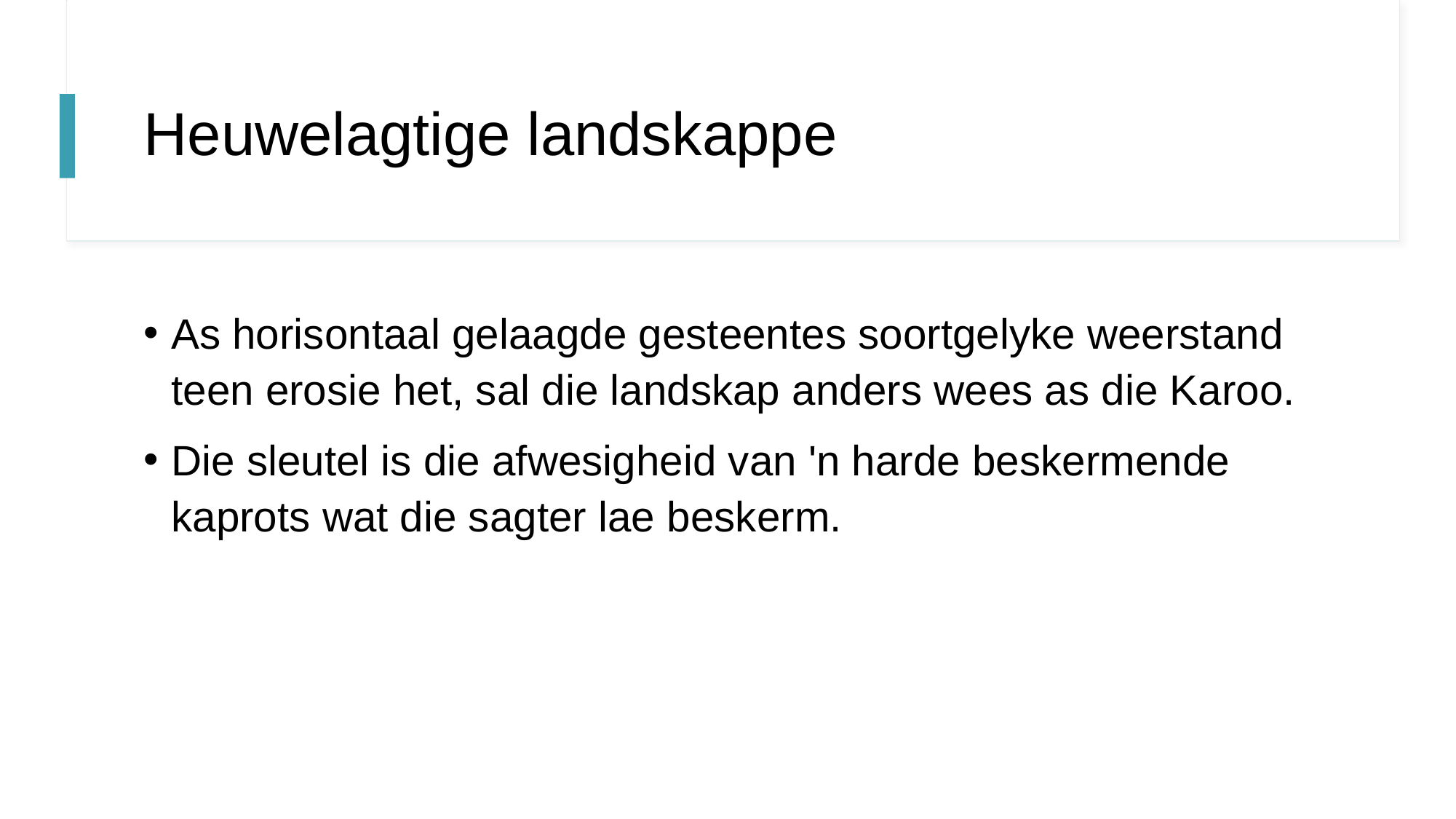

# Heuwelagtige landskappe
As horisontaal gelaagde gesteentes soortgelyke weerstand teen erosie het, sal die landskap anders wees as die Karoo.
Die sleutel is die afwesigheid van 'n harde beskermende kaprots wat die sagter lae beskerm.